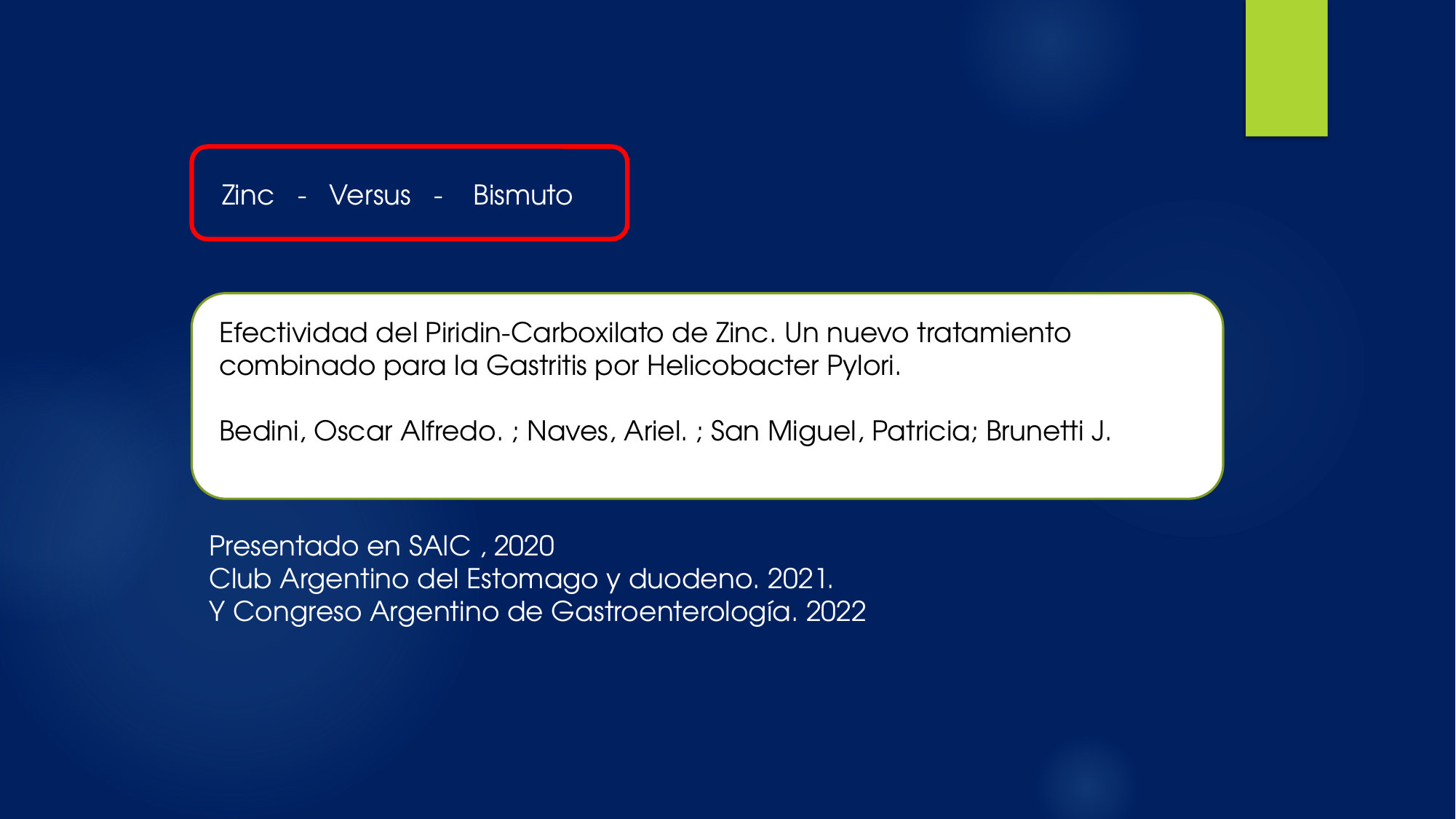

Zinc   -   Versus   -    Bismuto

Efectividad del Piridin-Carboxilato de Zinc. Un nuevo tratamiento combinado para la Gastritis por Helicobacter Pylori.

Bedini, Oscar Alfredo. ; Naves, Ariel. ; San Miguel, Patricia; Brunetti J.
Presentado en SAIC , 2020
Club Argentino del Estomago y duodeno. 2021.
Y Congreso Argentino de Gastroenterología. 2022